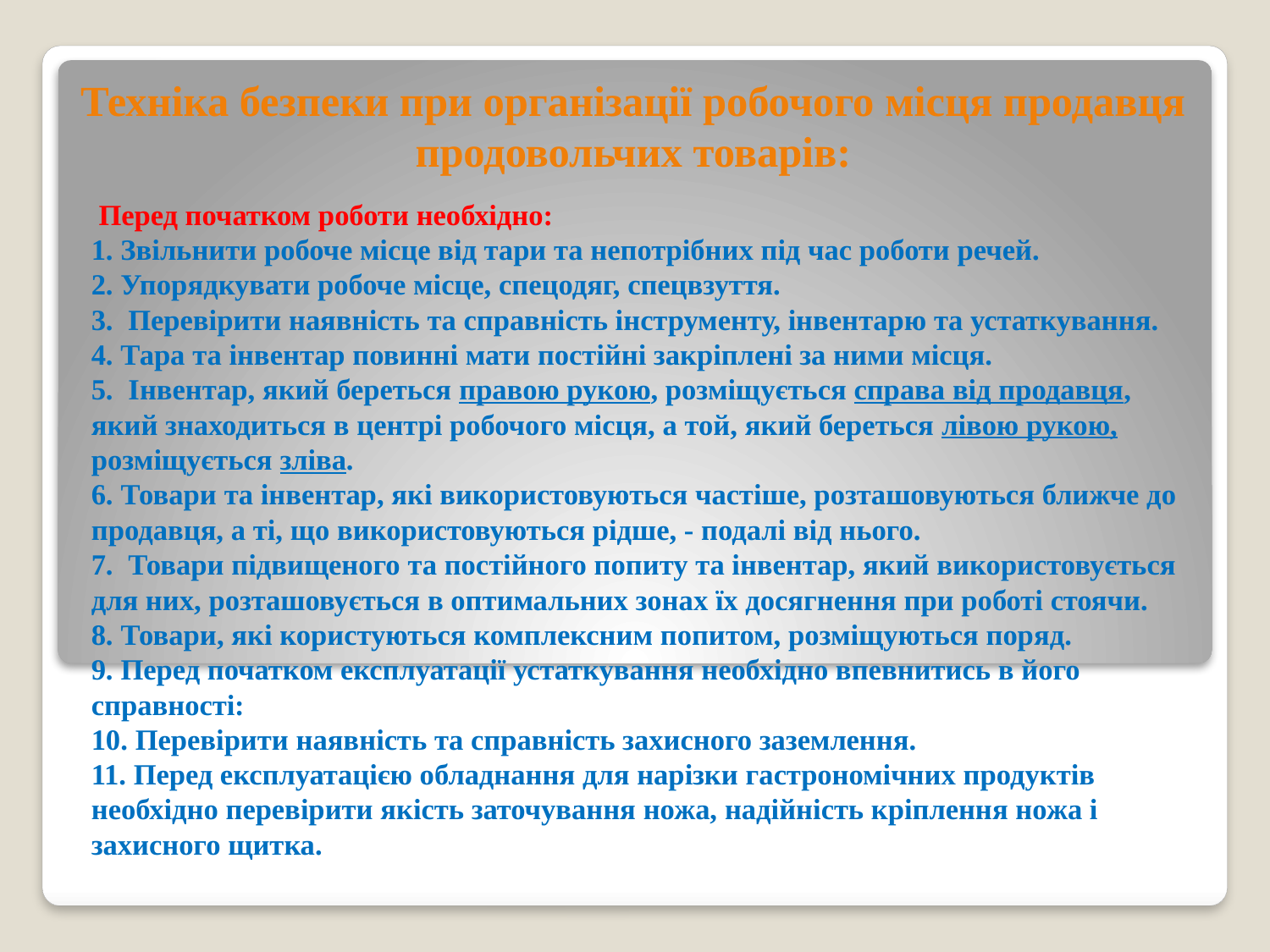

# Техніка безпеки при організації робочого місця продавця продовольчих товарів:
 Перед початком роботи необхідно:
1. Звільнити робоче місце від тари та непотрібних під час роботи речей.
2. Упорядкувати робоче місце, спецодяг, спецвзуття.
3.  Перевірити наявність та справність інструменту, інвентарю та устаткування.
4. Тара та інвентар повинні мати постійні закріплені за ними місця.
5.  Інвентар, який береться правою рукою, розміщується справа від продавця, який знаходиться в центрі робочого місця, а той, який береться лівою рукою, розміщується зліва.
6. Товари та інвентар, які використовуються частіше, розташовуються ближче до продавця, а ті, що використовуються рідше, - подалі від нього.
7.  Товари підвищеного та постійного попиту та інвентар, який використовується для них, розташовується в оптимальних зонах їх досягнення при роботі стоячи.
8. Товари, які користуються комплексним попитом, розміщуються поряд.
9. Перед початком експлуатації устаткування необхідно впевнитись в його
справності:
10. Перевірити наявність та справність захисного заземлення.
11. Перед експлуатацією обладнання для нарізки гастрономічних продуктів необхідно перевірити якість заточування ножа, надійність кріплення ножа і захисного щитка.